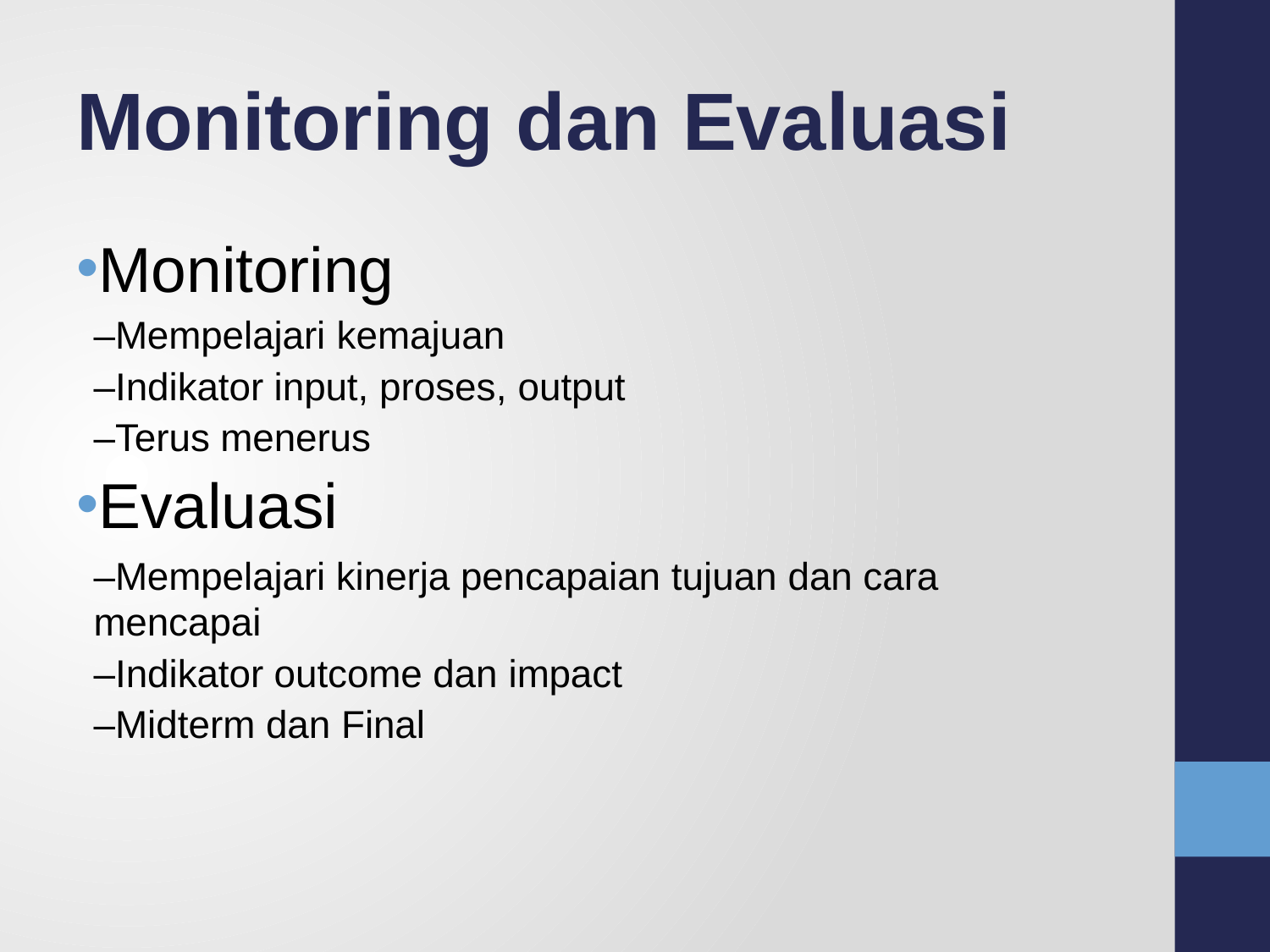

# Monitoring dan Evaluasi
Monitoring
–Mempelajari kemajuan
–Indikator input, proses, output
–Terus menerus
Evaluasi
–Mempelajari kinerja pencapaian tujuan dan cara  mencapai
–Indikator outcome dan impact
–Midterm dan Final